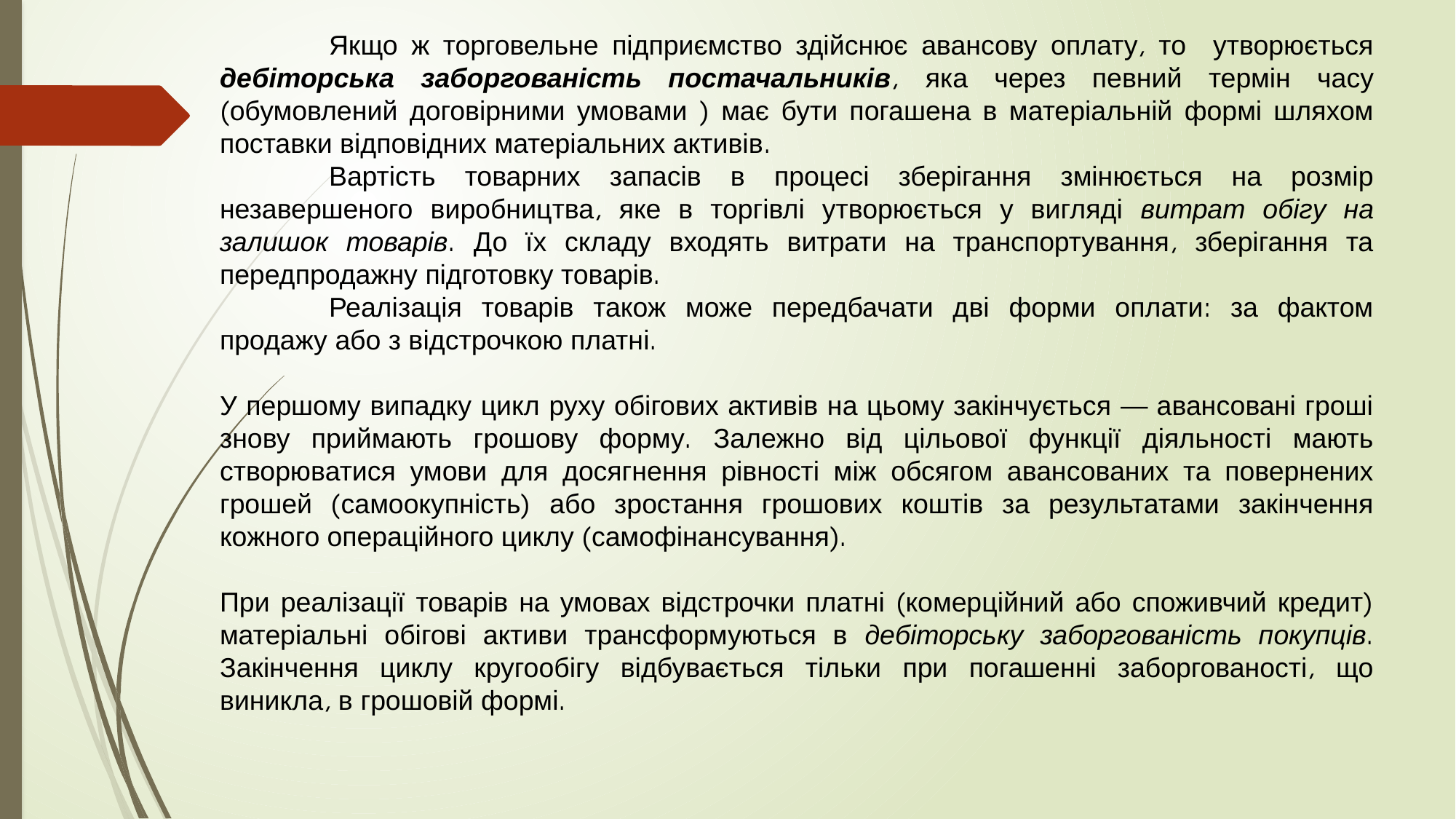

Якщо ж торговельне підприємство здійснює авансову оплату, то  утворюється дебіторська заборгованість постачальників, яка через певний термін часу (обумовлений договірними умовами ) має бути погашена в матеріальній формі шляхом поставки відповідних матеріальних активів.
	Вартість товарних запасів в процесі зберігання змінюється на розмір незавершеного виробництва, яке в торгівлі утворюється у вигляді витрат обігу на залишок товарів. До їх складу входять витрати на транспортування, зберігання та передпродажну підготовку товарів.
	Реалізація товарів також може передбачати дві форми оплати: за фактом продажу або з відстрочкою платні.

У першому випадку цикл руху обігових активів на цьому закінчується — авансовані гроші знову приймають грошову форму. Залежно від цільової функції діяльності мають створюватися умови для досягнення рівності між обсягом авансованих та повернених грошей (самоокупність) або зростання грошових коштів за результатами закінчення кожного операційного циклу (самофінансування).

При реалізації товарів на умовах відстрочки платні (комерційний або споживчий кредит) матеріальні обігові активи трансформуються в дебіторську заборгованість покупців. Закінчення циклу кругообігу відбувається тільки при погашенні заборгованості, що виникла, в грошовій формі.